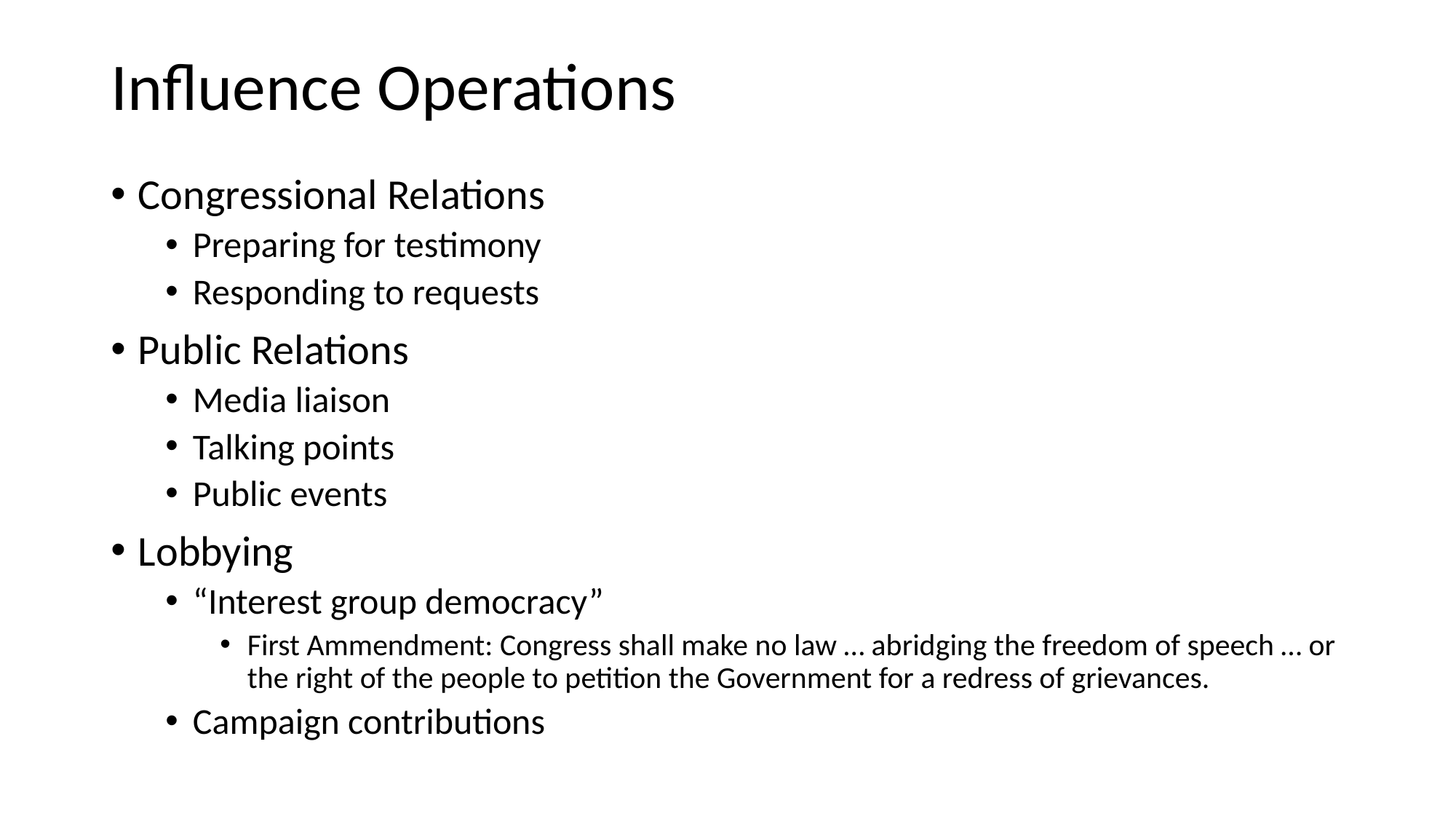

# Influence Operations
Congressional Relations
Preparing for testimony
Responding to requests
Public Relations
Media liaison
Talking points
Public events
Lobbying
“Interest group democracy”
First Ammendment: Congress shall make no law … abridging the freedom of speech … or the right of the people to petition the Government for a redress of grievances.
Campaign contributions